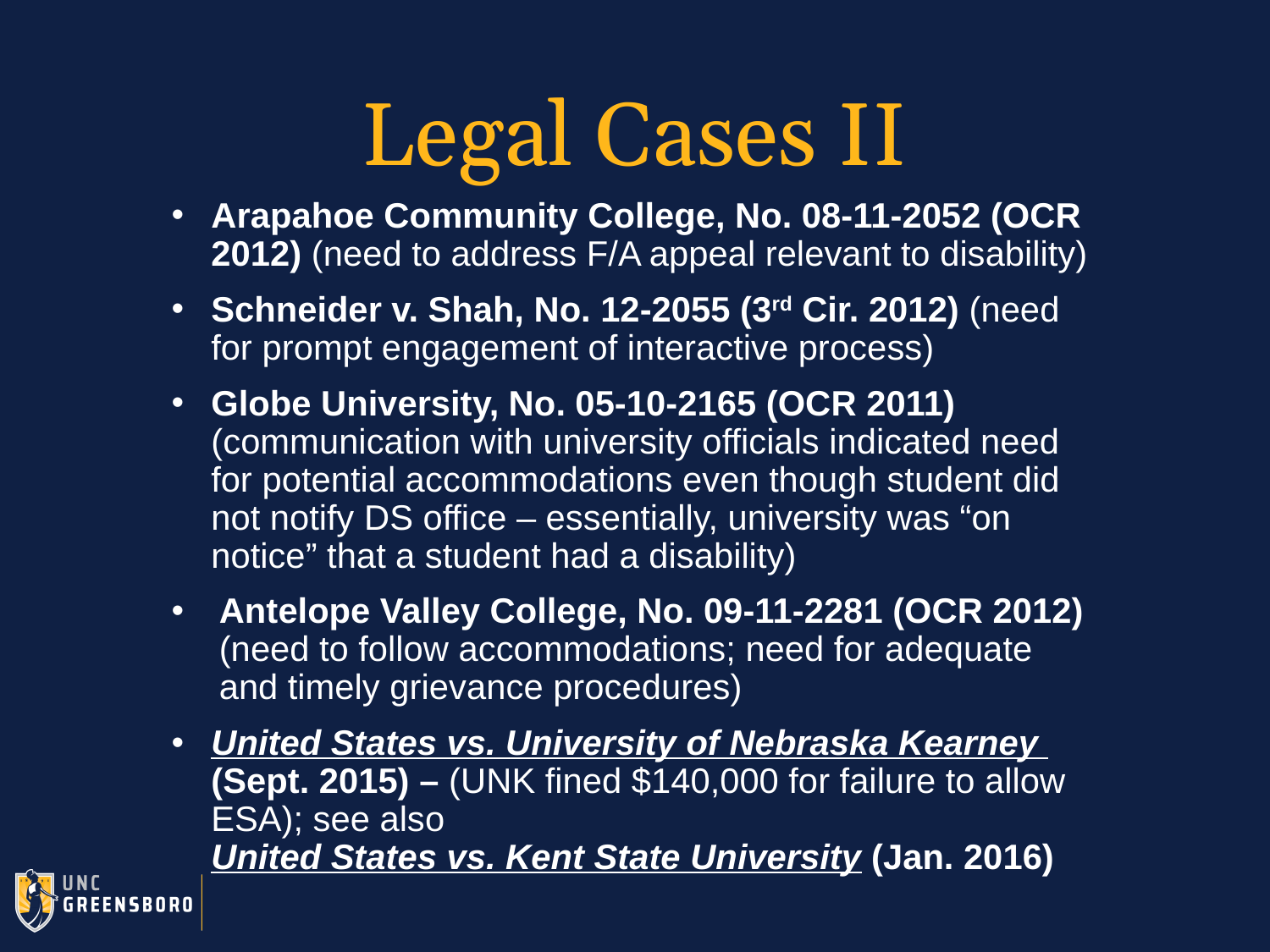

# Legal Cases II
Arapahoe Community College, No. 08-11-2052 (OCR 2012) (need to address F/A appeal relevant to disability)
Schneider v. Shah, No. 12-2055 (3rd Cir. 2012) (need for prompt engagement of interactive process)
Globe University, No. 05-10-2165 (OCR 2011) (communication with university officials indicated need for potential accommodations even though student did not notify DS office – essentially, university was “on notice” that a student had a disability)
Antelope Valley College, No. 09-11-2281 (OCR 2012) (need to follow accommodations; need for adequate and timely grievance procedures)
United States vs. University of Nebraska Kearney (Sept. 2015) – (UNK fined $140,000 for failure to allow ESA); see also United States vs. Kent State University (Jan. 2016)